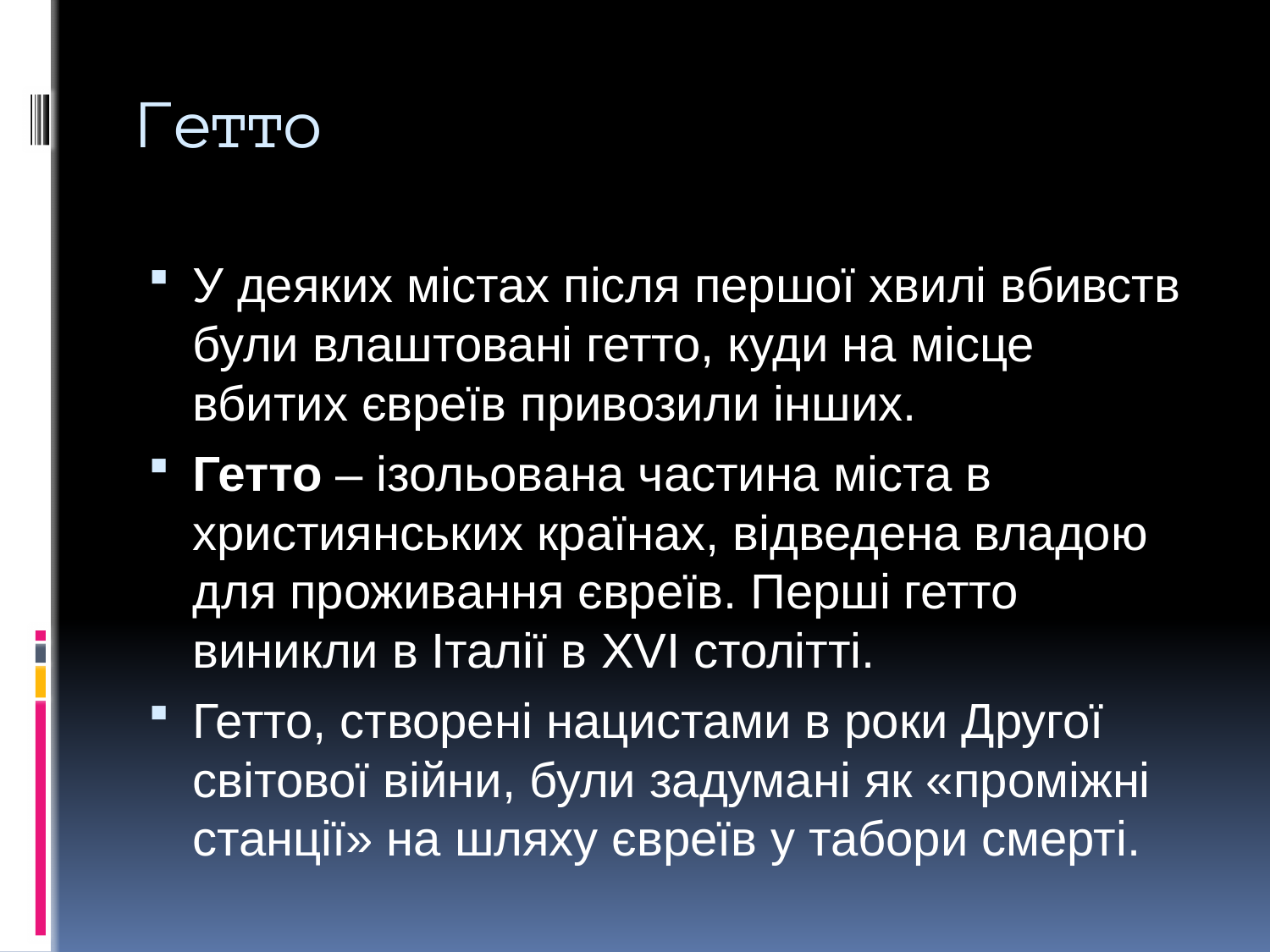

# Гетто
У деяких містах після першої хвилі вбивств були влаштовані гетто, куди на місце вбитих євреїв привозили інших.
Гетто – ізольована частина міста в християнських країнах, відведена владою для проживання євреїв. Перші гетто виникли в Італії в XVI столітті.
Гетто, створені нацистами в роки Другої світової війни, були задумані як «проміжні станції» на шляху євреїв у табори смерті.